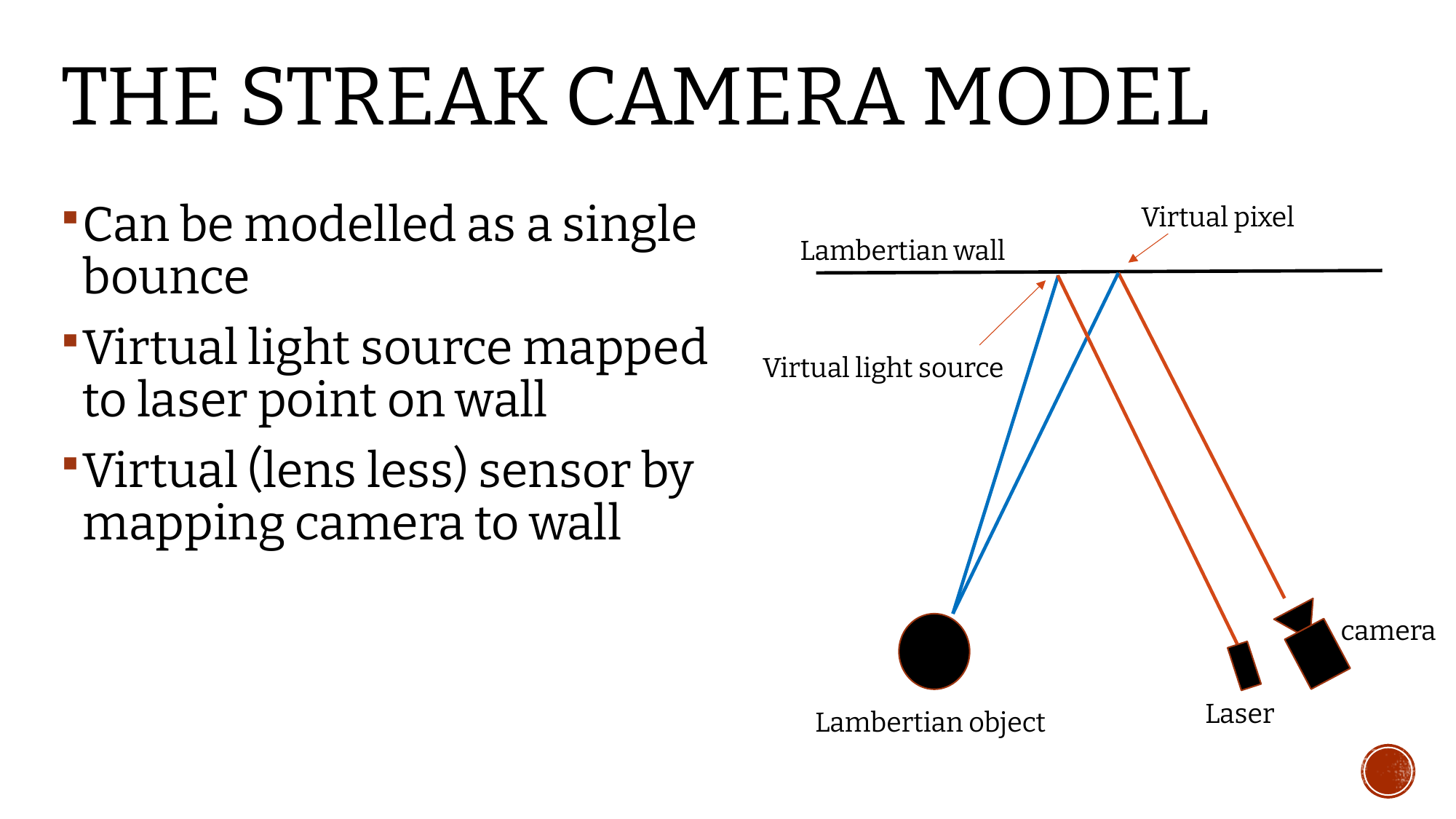

# The streak camera model
Can be modelled as a single bounce
Virtual light source mapped to laser point on wall
Virtual (lens less) sensor by mapping camera to wall
Virtual pixel
Lambertian wall
Virtual light source

camera

Laser
Lambertian object